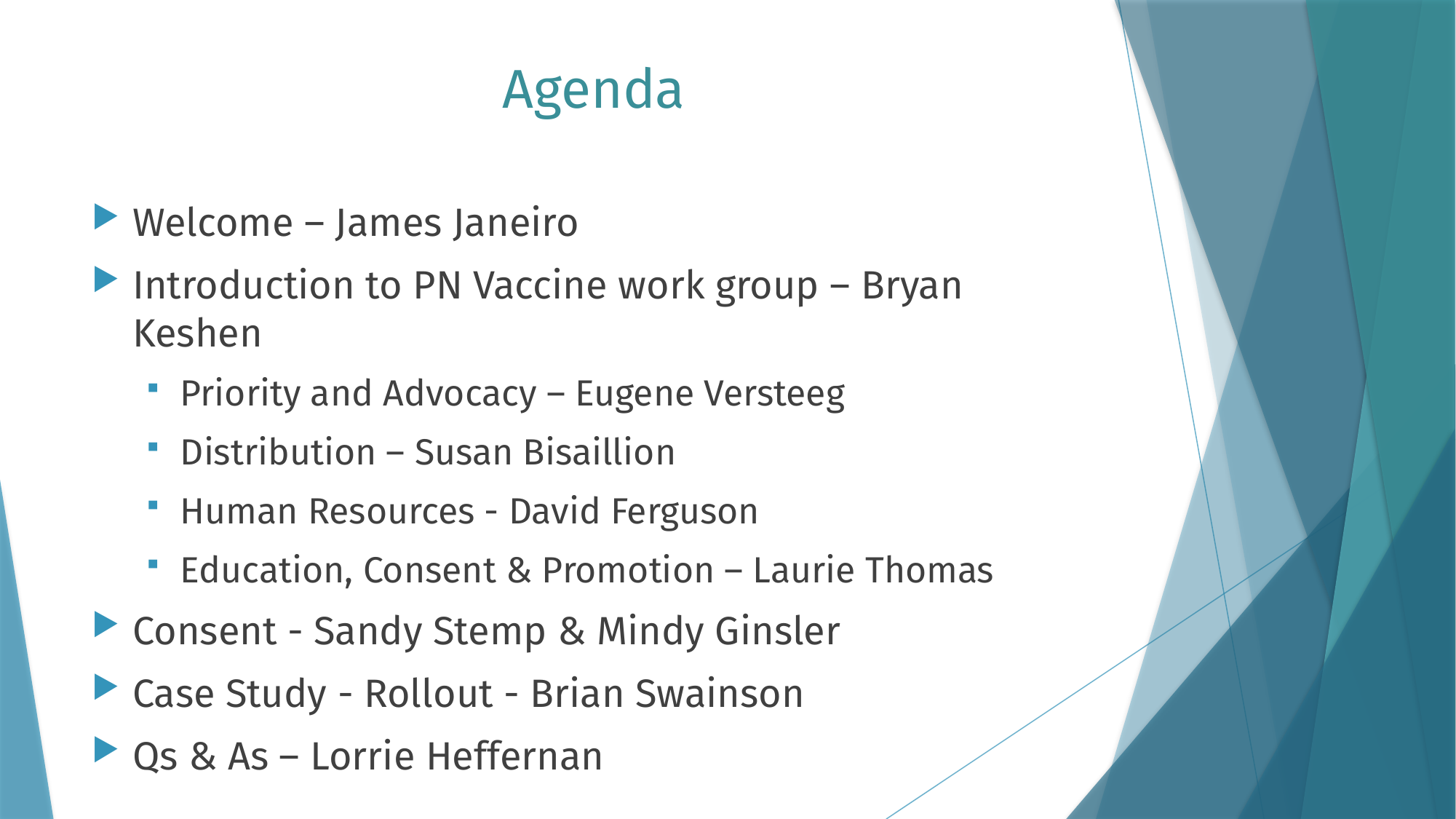

# Agenda

Welcome – James Janeiro
Introduction to PN Vaccine work group – Bryan Keshen
Priority and Advocacy – Eugene Versteeg
Distribution – Susan Bisaillion
Human Resources - David Ferguson
Education, Consent & Promotion – Laurie Thomas
Consent - Sandy Stemp & Mindy Ginsler
Case Study - Rollout - Brian Swainson
Qs & As – Lorrie Heffernan